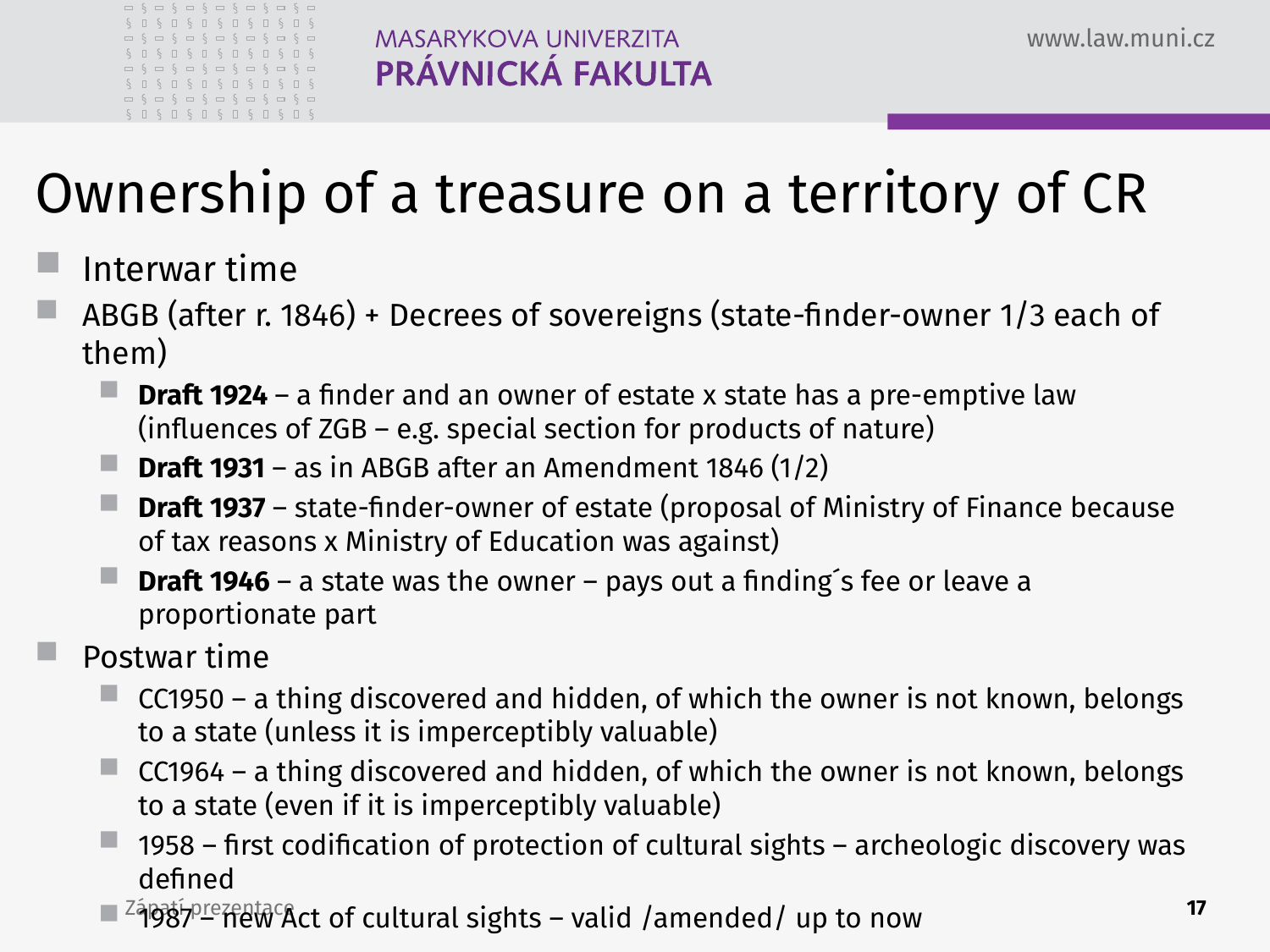

# Ownership of a treasure on a territory of CR
Interwar time
ABGB (after r. 1846) + Decrees of sovereigns (state-finder-owner 1/3 each of them)
Draft 1924 – a finder and an owner of estate x state has a pre-emptive law (influences of ZGB – e.g. special section for products of nature)
Draft 1931 – as in ABGB after an Amendment 1846 (1/2)
Draft 1937 – state-finder-owner of estate (proposal of Ministry of Finance because of tax reasons x Ministry of Education was against)
Draft 1946 – a state was the owner – pays out a finding´s fee or leave a proportionate part
Postwar time
CC1950 – a thing discovered and hidden, of which the owner is not known, belongs to a state (unless it is imperceptibly valuable)
CC1964 – a thing discovered and hidden, of which the owner is not known, belongs to a state (even if it is imperceptibly valuable)
1958 – first codification of protection of cultural sights – archeologic discovery was defined
1987 – new Act of cultural sights – valid /amended/ up to now
Zápatí prezentace
17